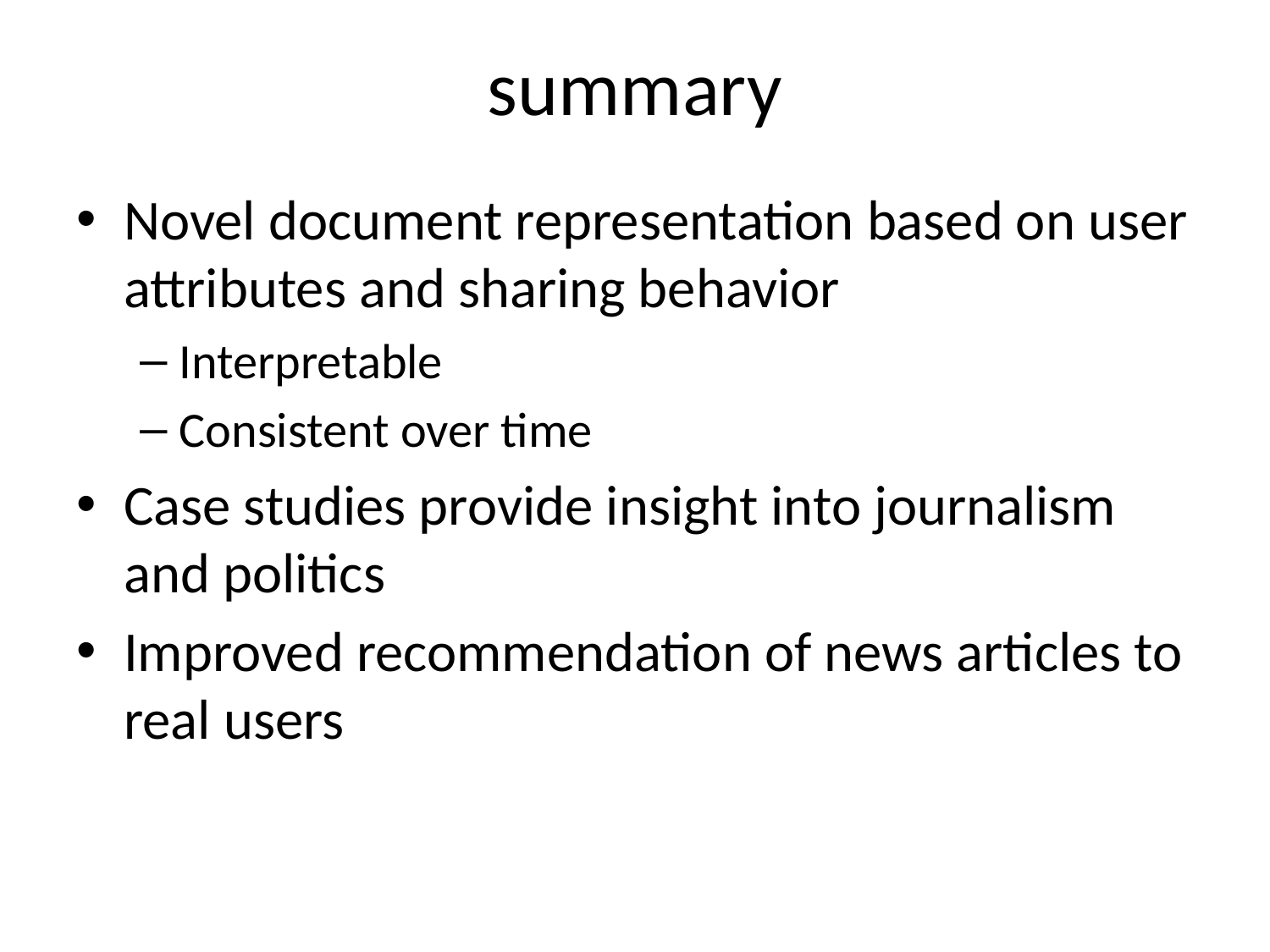

# summary
Novel document representation based on user attributes and sharing behavior
Interpretable
Consistent over time
Case studies provide insight into journalism and politics
Improved recommendation of news articles to real users